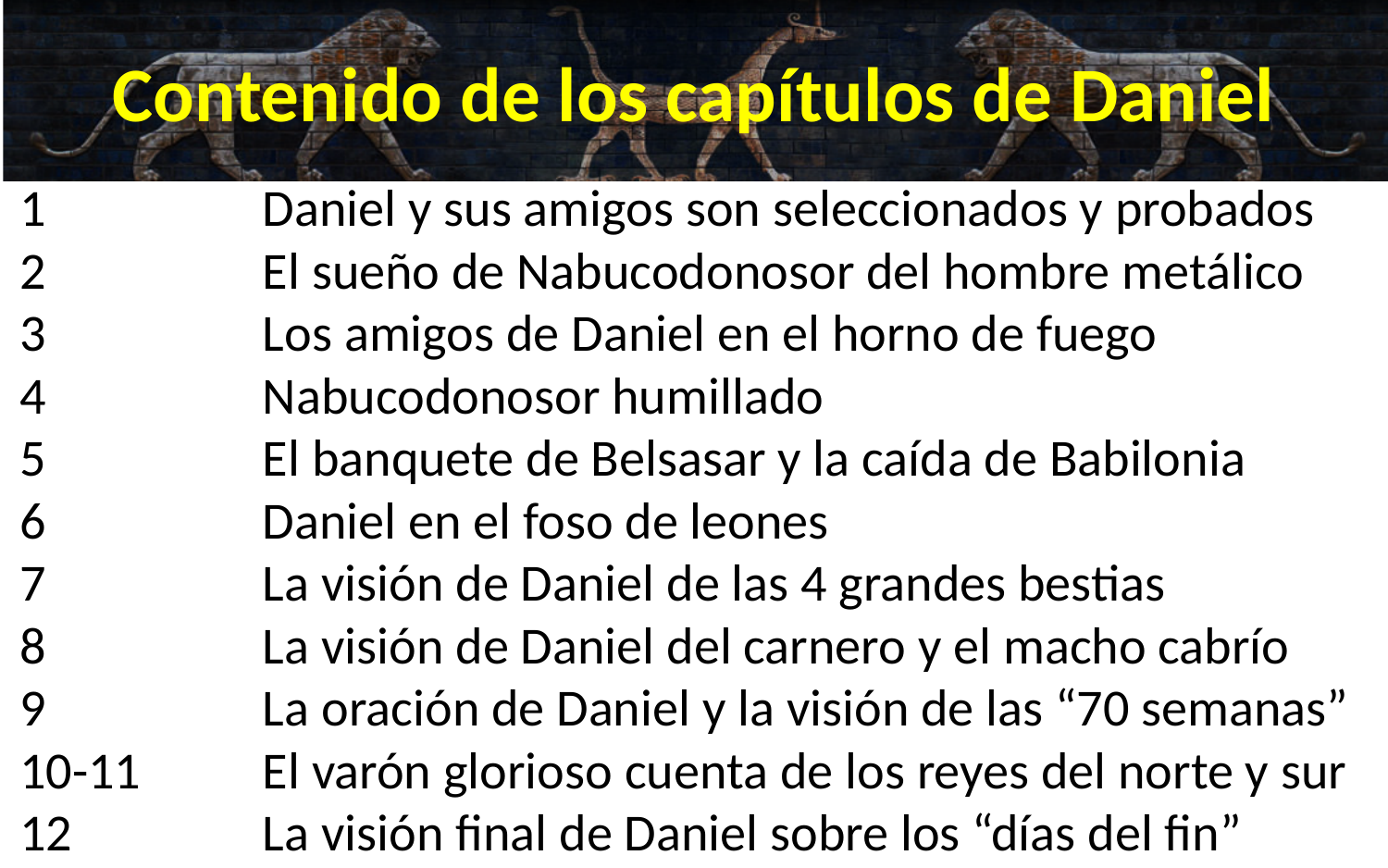

Contenido de los capítulos de Daniel
1	Daniel y sus amigos son seleccionados y probados
2	El sueño de Nabucodonosor del hombre metálico
3	Los amigos de Daniel en el horno de fuego
4	Nabucodonosor humillado
5	El banquete de Belsasar y la caída de Babilonia
6	Daniel en el foso de leones
7	La visión de Daniel de las 4 grandes bestias
8	La visión de Daniel del carnero y el macho cabrío
9	La oración de Daniel y la visión de las “70 semanas” 10-11	El varón glorioso cuenta de los reyes del norte y sur
12	La visión final de Daniel sobre los “días del fin”